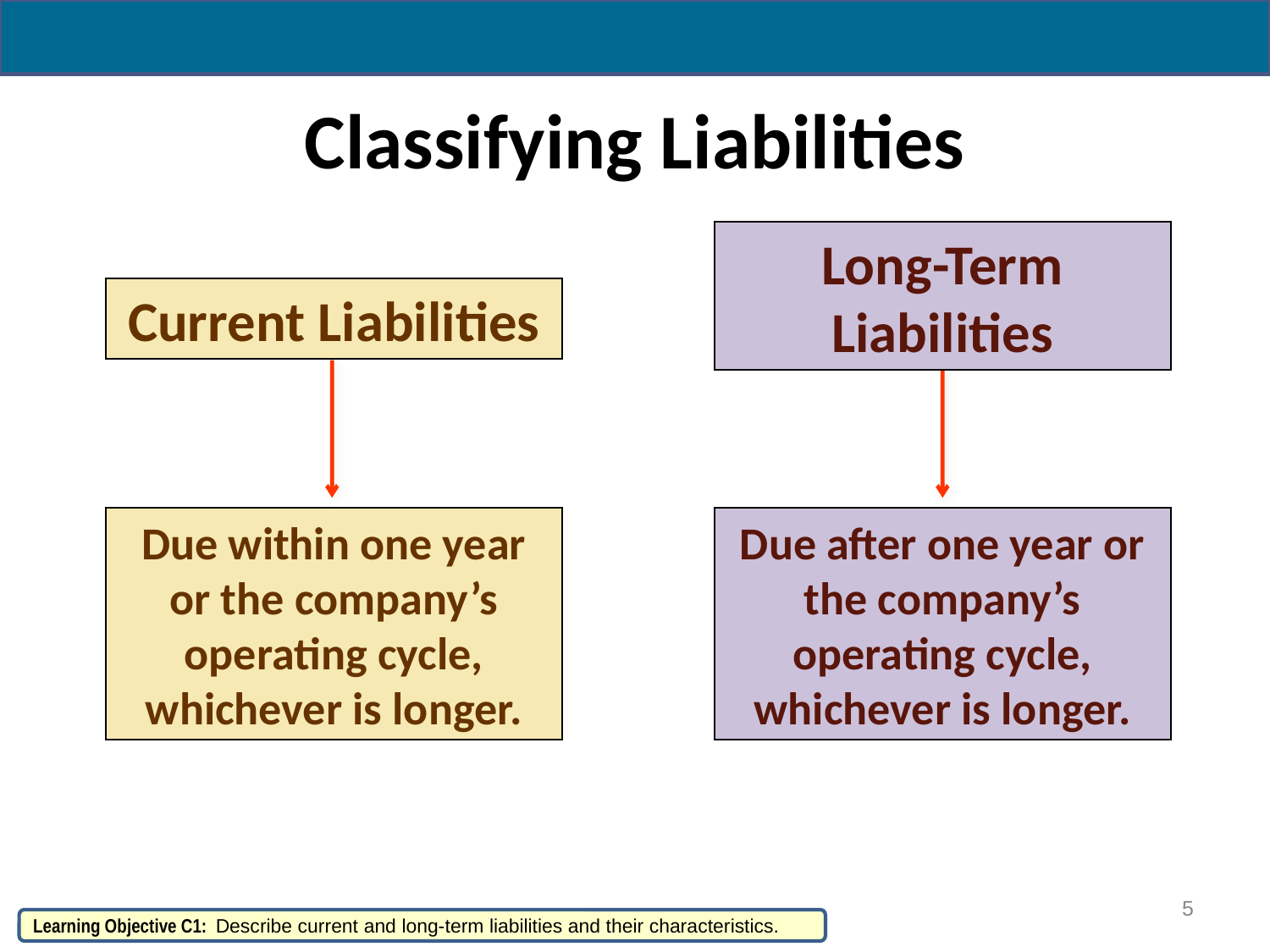

# Classifying Liabilities
Long-Term Liabilities

Due after one year or the company’s operating cycle, whichever is longer.
Current Liabilities

Due within one year or the company’s operating cycle, whichever is longer.
5
Learning Objective C1:  Describe current and long-term liabilities and their characteristics.